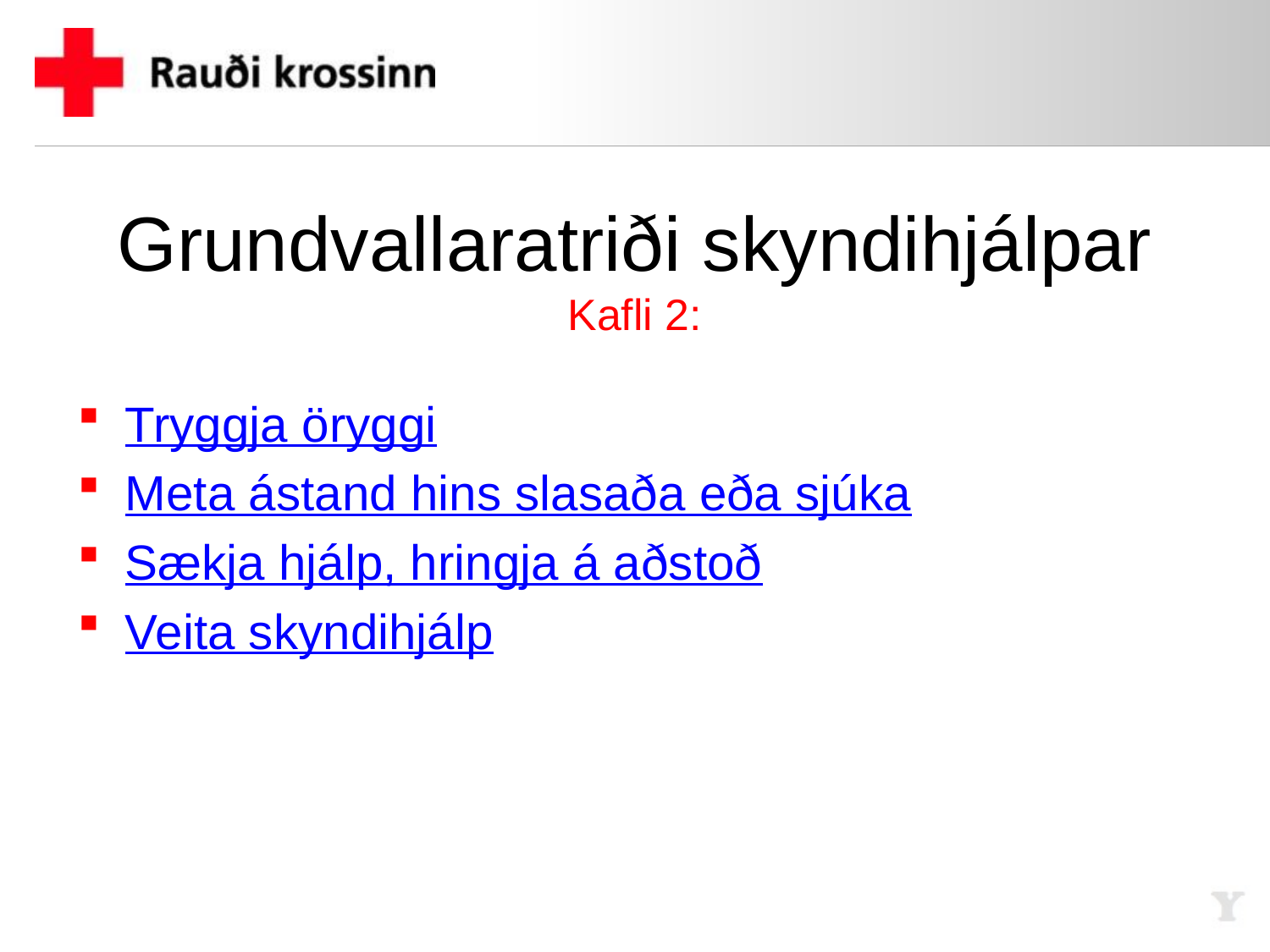

# Grundvallaratriði skyndihjálpar Kafli 2:
Tryggja öryggi
Meta ástand hins slasaða eða sjúka
Sækja hjálp, hringja á aðstoð
Veita skyndihjálp